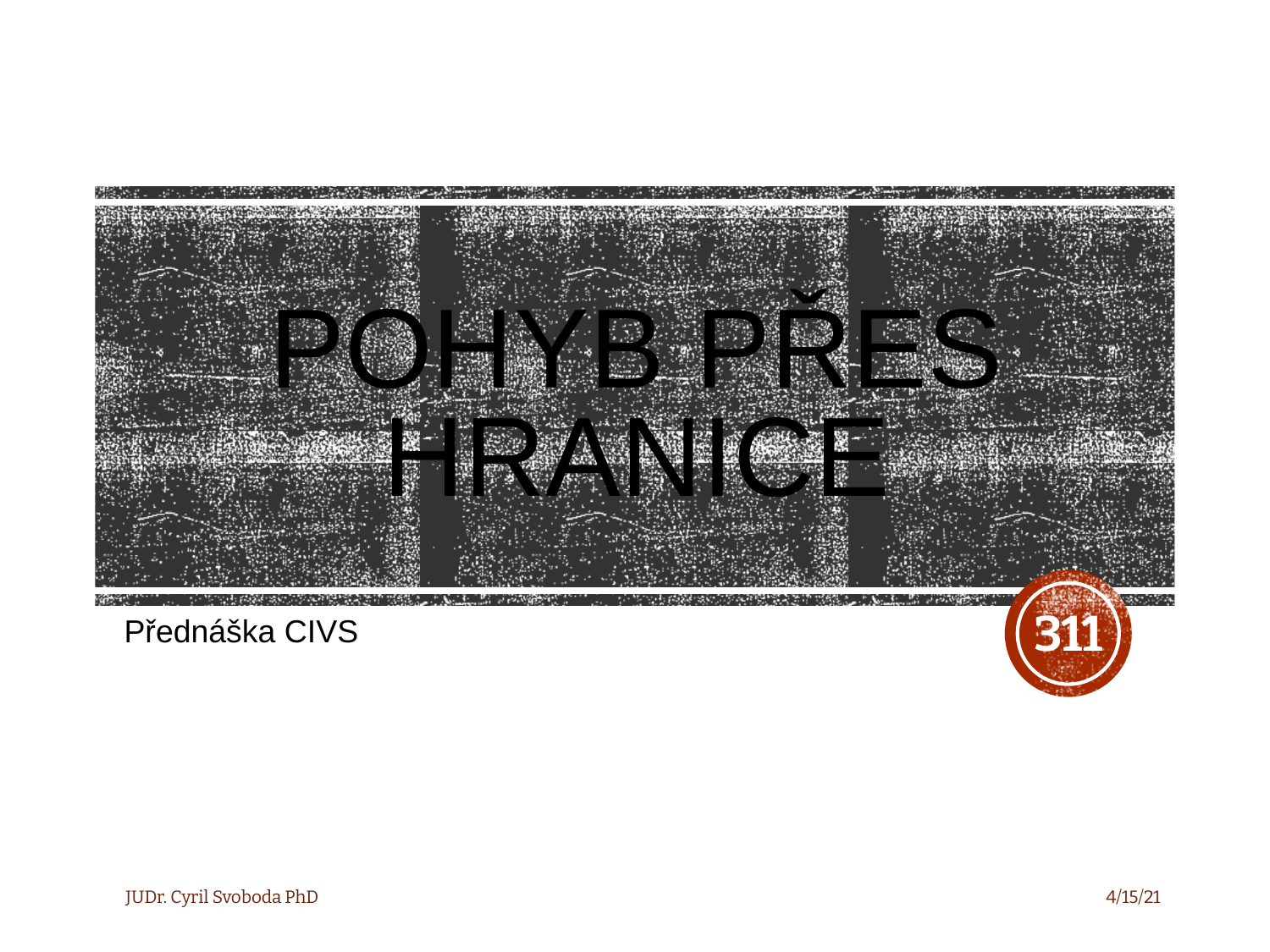

# Pohyb přes hranice
311
Přednáška CIVS
JUDr. Cyril Svoboda PhD
4/15/21